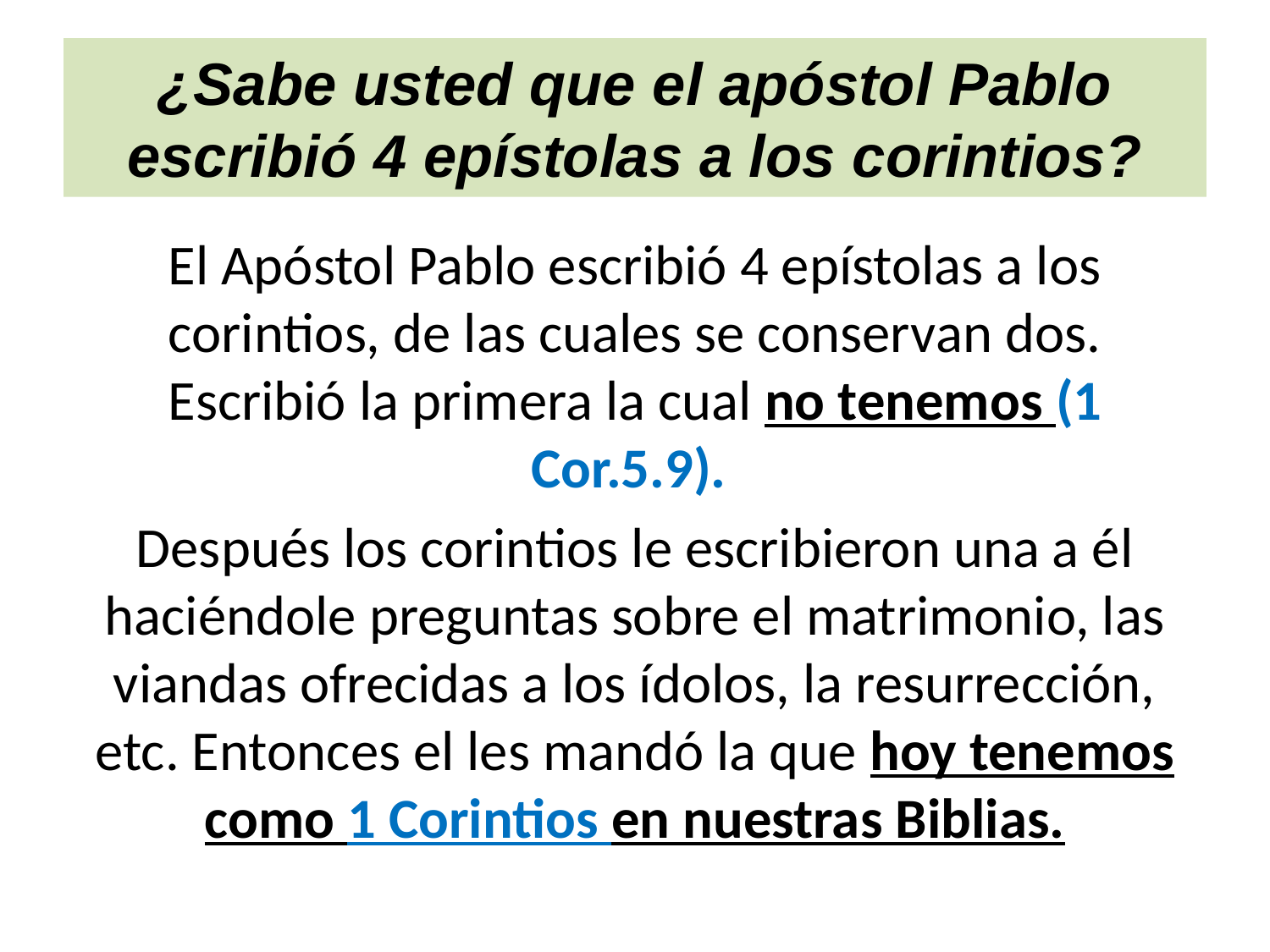

# ¿Sabe usted que el apóstol Pablo escribió 4 epístolas a los corintios?
El Apóstol Pablo escribió 4 epístolas a los corintios, de las cuales se conservan dos. Escribió la primera la cual no tenemos (1 Cor.5.9).
Después los corintios le escribieron una a él haciéndole preguntas sobre el matrimonio, las viandas ofrecidas a los ídolos, la resurrección, etc. Entonces el les mandó la que hoy tenemos como 1 Corintios en nuestras Biblias.